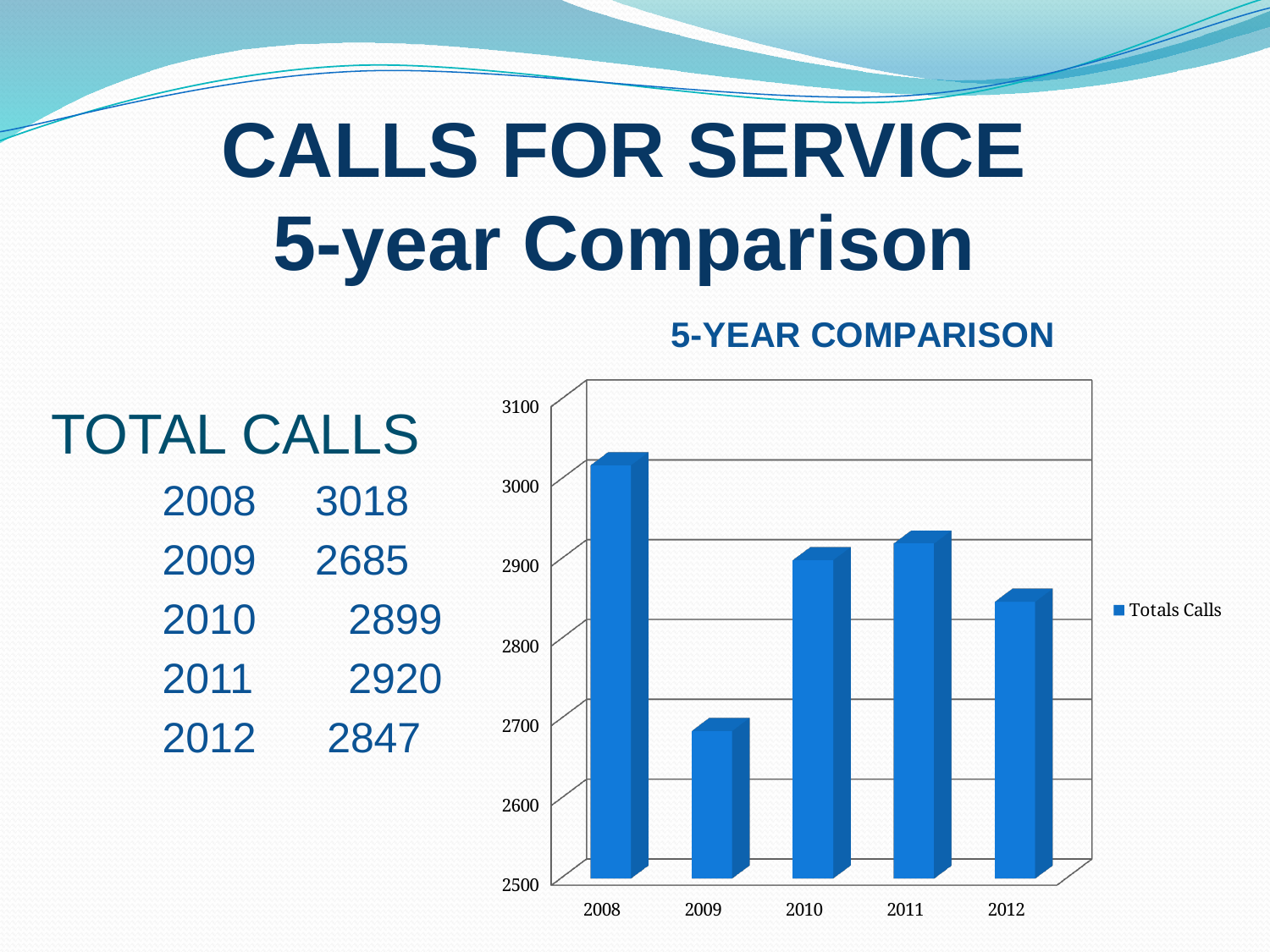

# CALLS FOR SERVICE 5-year Comparison

[unsupported chart]

 TOTAL CALLS
	2008     3018
	2009     2685
	2010	     2899
	2011	     2920
	2012      2847